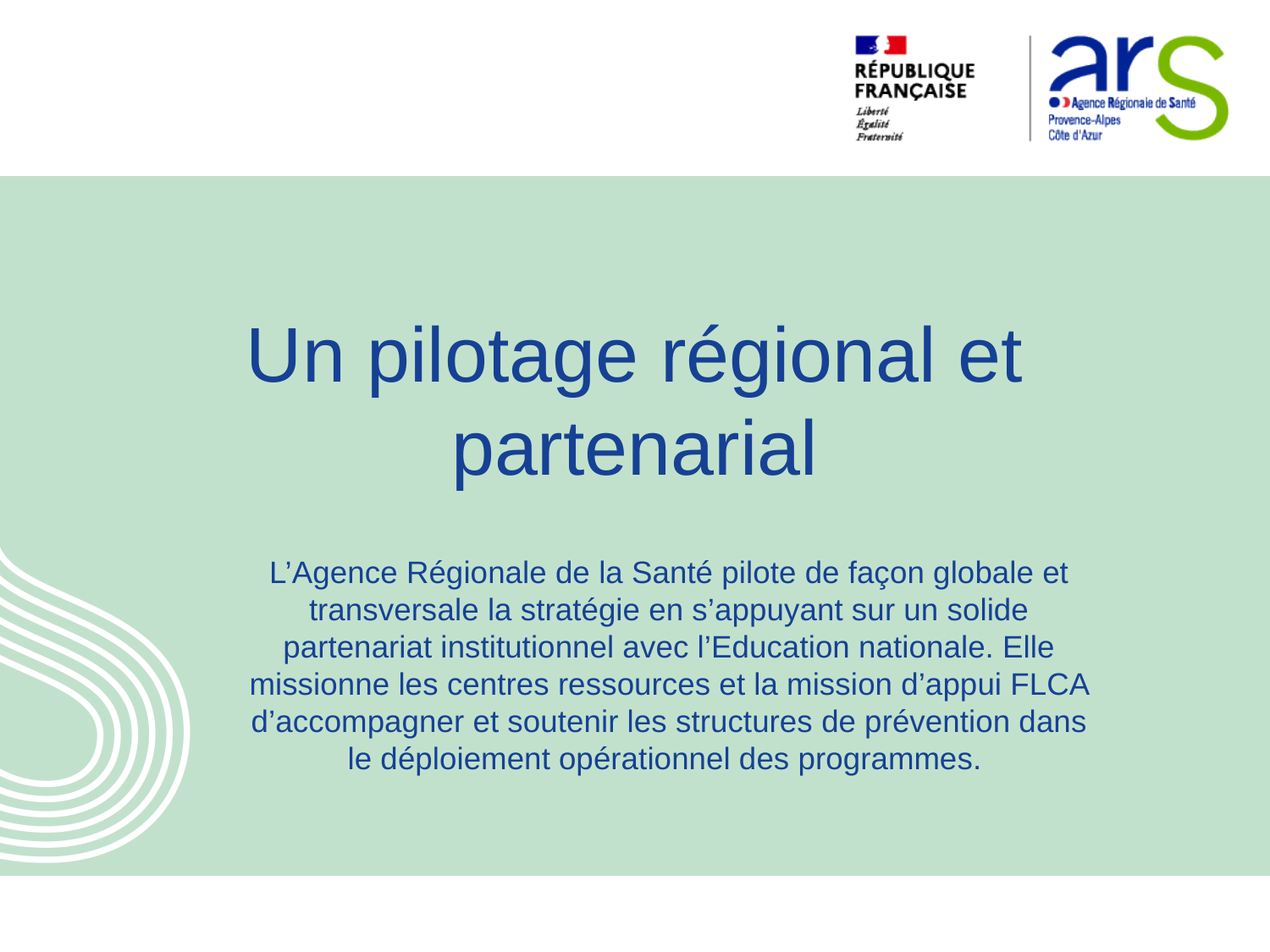

# Un pilotage régional et partenarial
L’Agence Régionale de la Santé pilote de façon globale et transversale la stratégie en s’appuyant sur un solide partenariat institutionnel avec l’Education nationale. Elle missionne les centres ressources et la mission d’appui FLCA d’accompagner et soutenir les structures de prévention dans le déploiement opérationnel des programmes.